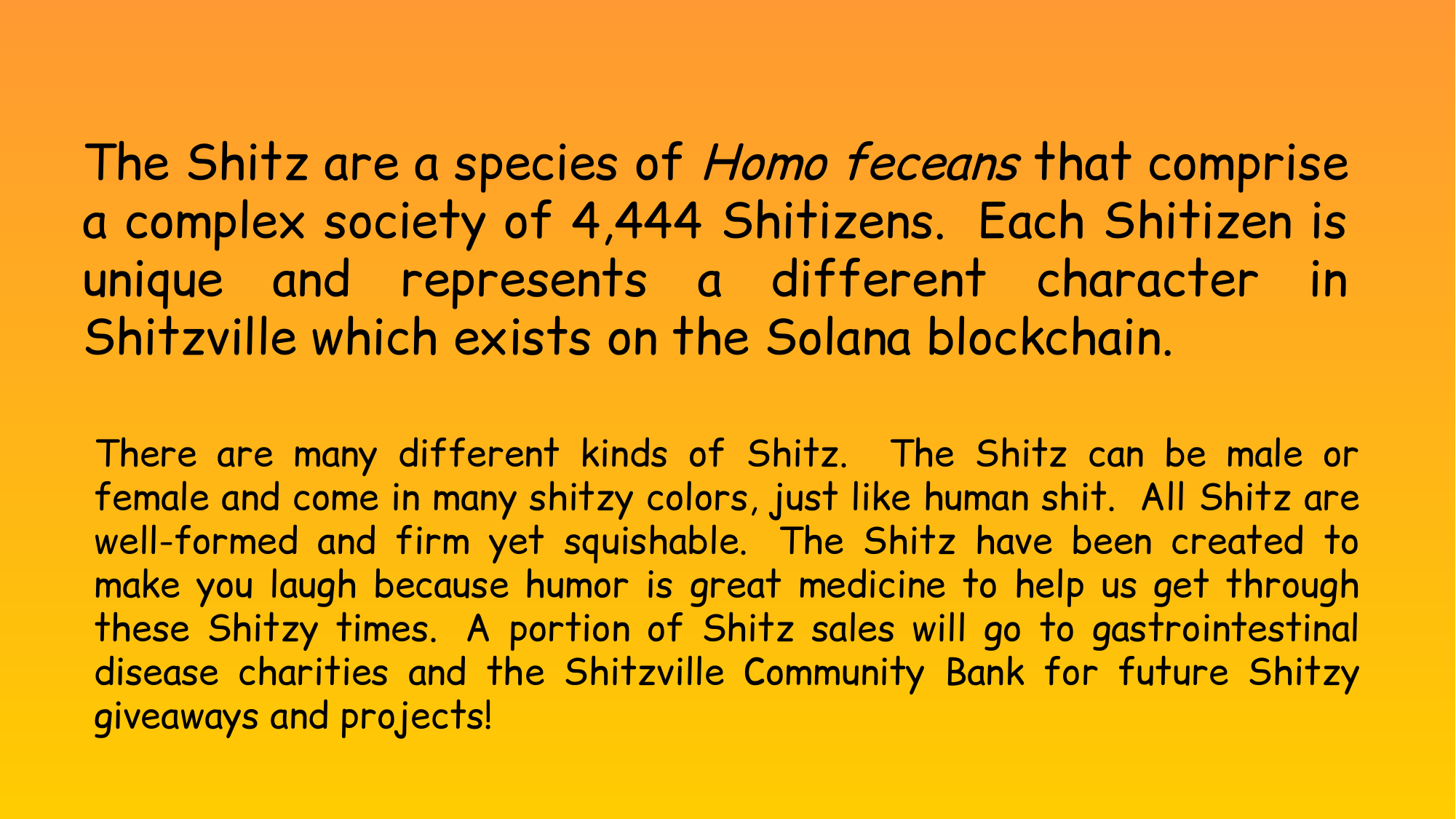

The Shitz are a species of Homo feceans that comprise a complex society of 4,444 Shitizens.  Each Shitizen is unique and represents a different character in Shitzville which exists on the Solana blockchain.
There are many different kinds of Shitz.  The Shitz can be male or female and come in many shitzy colors, just like human shit.  All Shitz are well-formed and firm yet squishable.  The Shitz have been created to make you laugh because humor is great medicine to help us get through these Shitzy times.  A portion of Shitz sales will go to gastrointestinal disease charities and the Shitzville Community Bank for future Shitzy giveaways and projects!